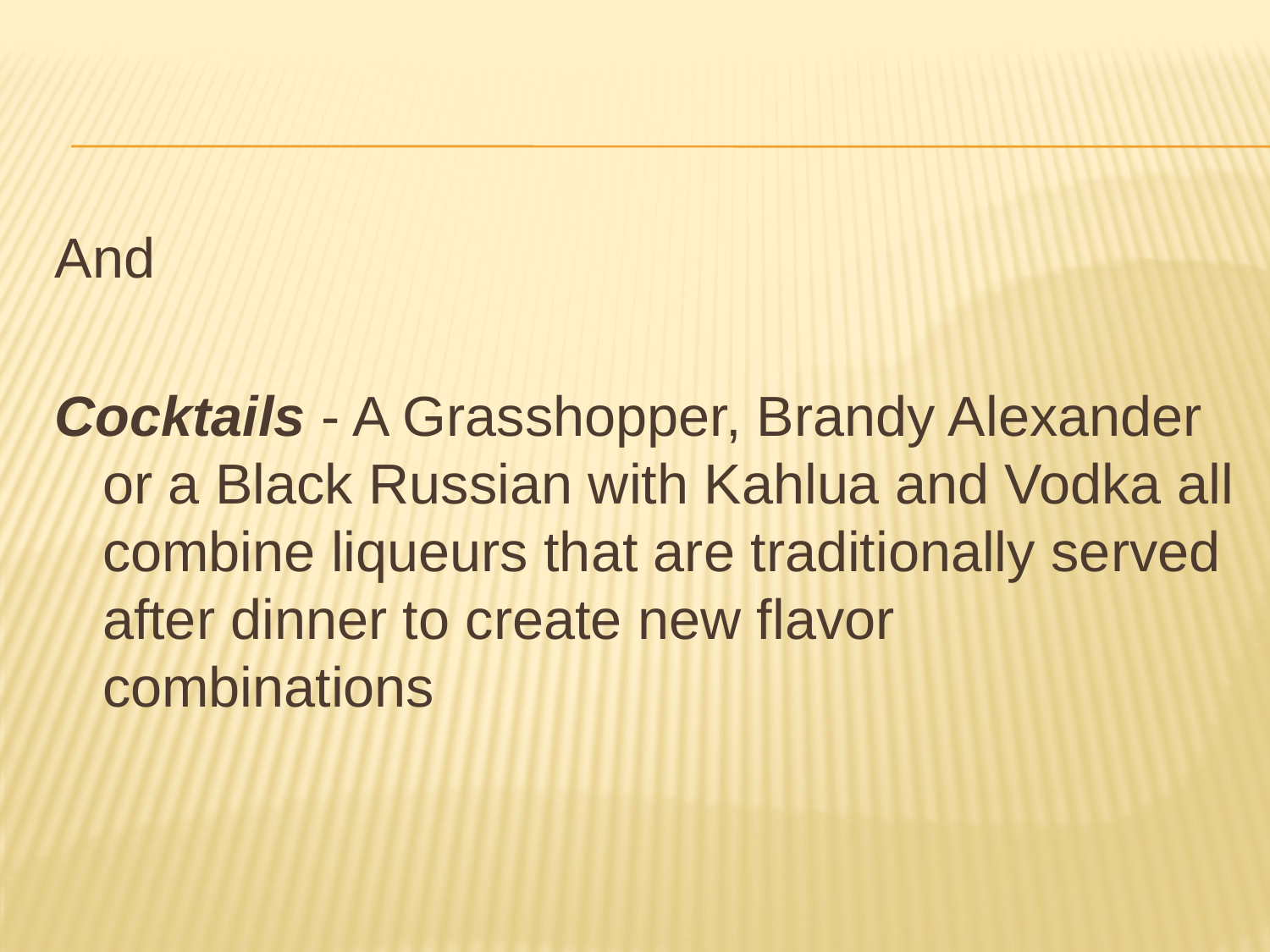

#
And

Cocktails - A Grasshopper, Brandy Alexander or a Black Russian with Kahlua and Vodka all combine liqueurs that are traditionally served after dinner to create new flavor combinations